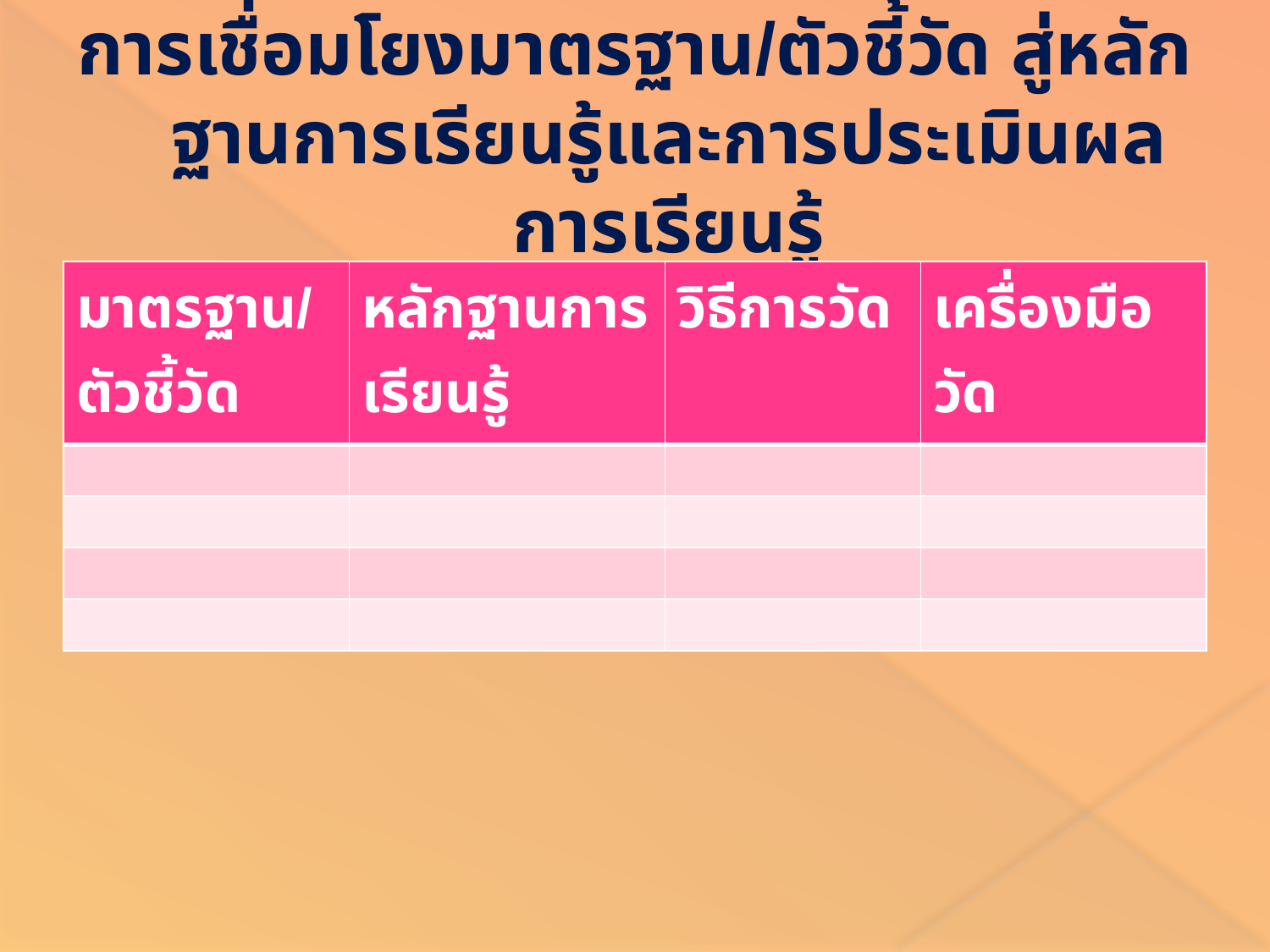

# การเชื่อมโยงมาตรฐาน/ตัวชี้วัด สู่หลักฐานการเรียนรู้และการประเมินผลการเรียนรู้
| มาตรฐาน/ตัวชี้วัด | หลักฐานการเรียนรู้ | วิธีการวัด | เครื่องมือวัด |
| --- | --- | --- | --- |
|  |  |  |  |
|  |  |  |  |
|  |  |  |  |
|  |  |  |  |